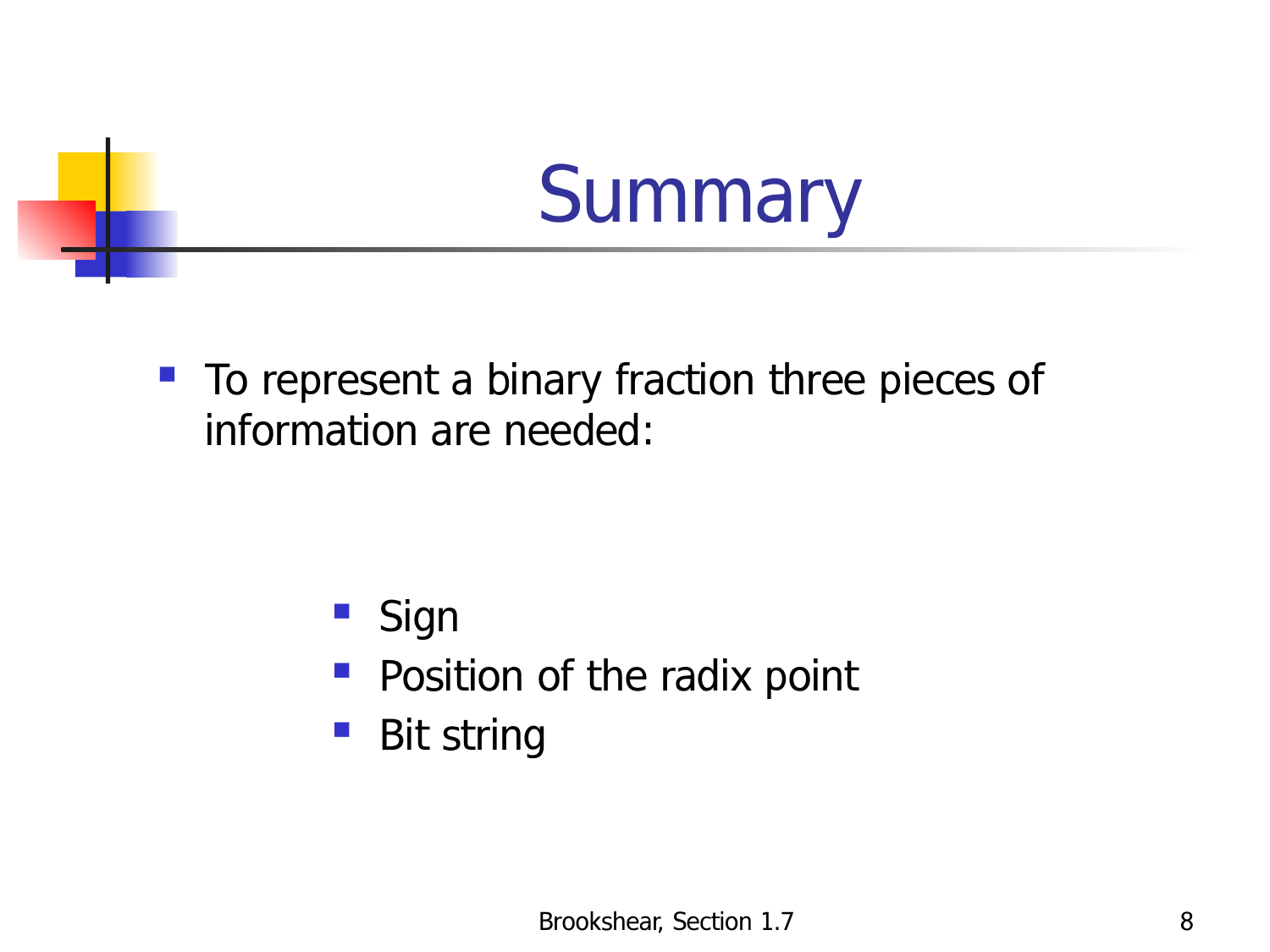

# Summary
To represent a binary fraction three pieces of information are needed:
Sign
Position of the radix point
Bit string
Brookshear, Section 1.7
8